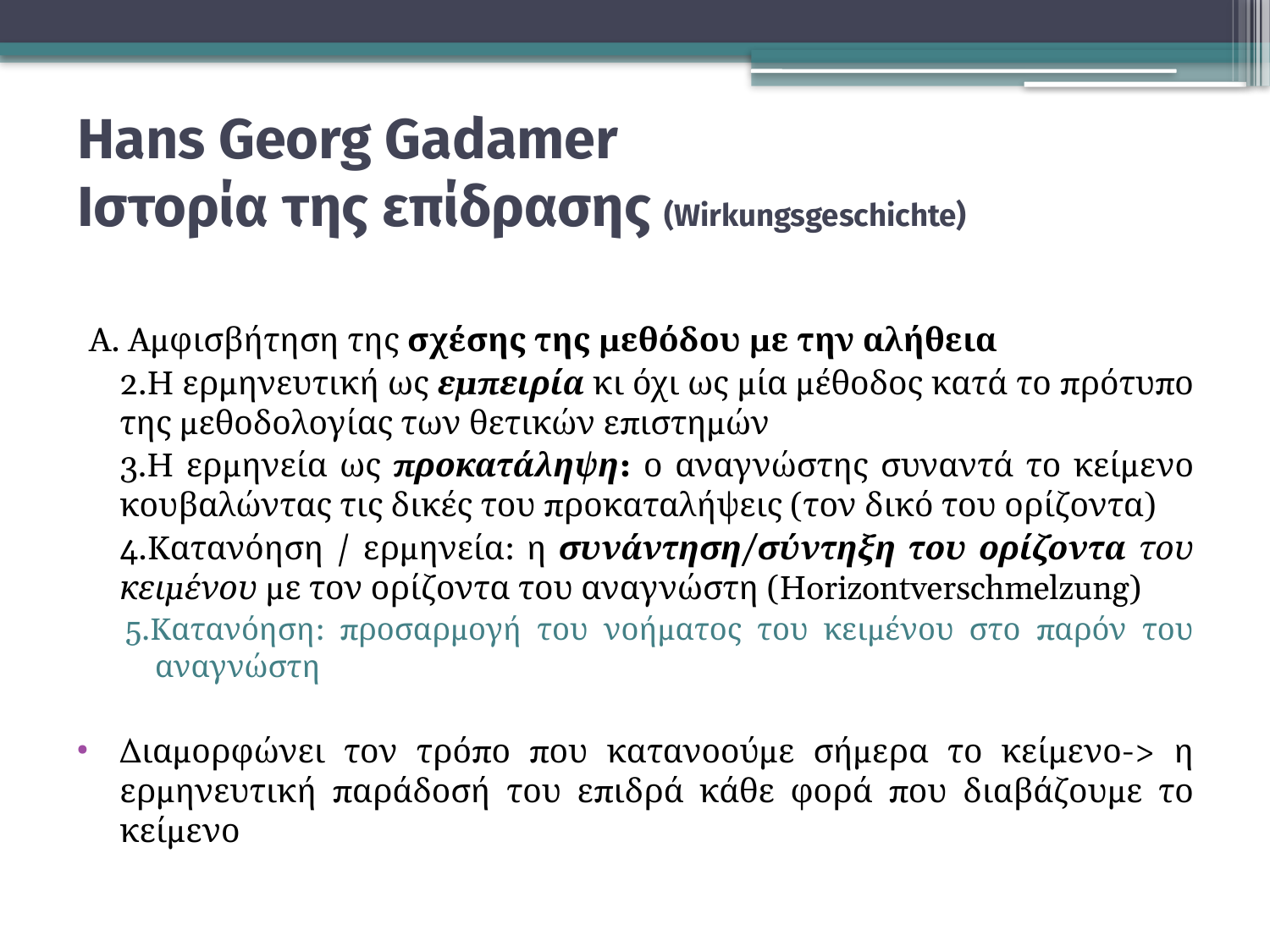

# Hans Georg Gadamer Ιστορία της επίδρασης (Wirkungsgeschichte)
A. Αμφισβήτηση της σχέσης της μεθόδου με την αλήθεια
	2.Η ερμηνευτική ως εμπειρία κι όχι ως μία μέθοδος κατά το πρότυπο της μεθοδολογίας των θετικών επιστημών
	3.Η ερμηνεία ως προκατάληψη: ο αναγνώστης συναντά το κείμενο κουβαλώντας τις δικές του προκαταλήψεις (τον δικό του ορίζοντα)
	4.Κατανόηση / ερμηνεία: η συνάντηση/σύντηξη του ορίζοντα του κειμένου με τον ορίζοντα του αναγνώστη (Horizontverschmelzung)
5.Κατανόηση: προσαρμογή του νοήματος του κειμένου στο παρόν του αναγνώστη

Διαμορφώνει τον τρόπο που κατανοούμε σήμερα το κείμενο-> η ερμηνευτική παράδοσή του επιδρά κάθε φορά που διαβάζουμε το κείμενο